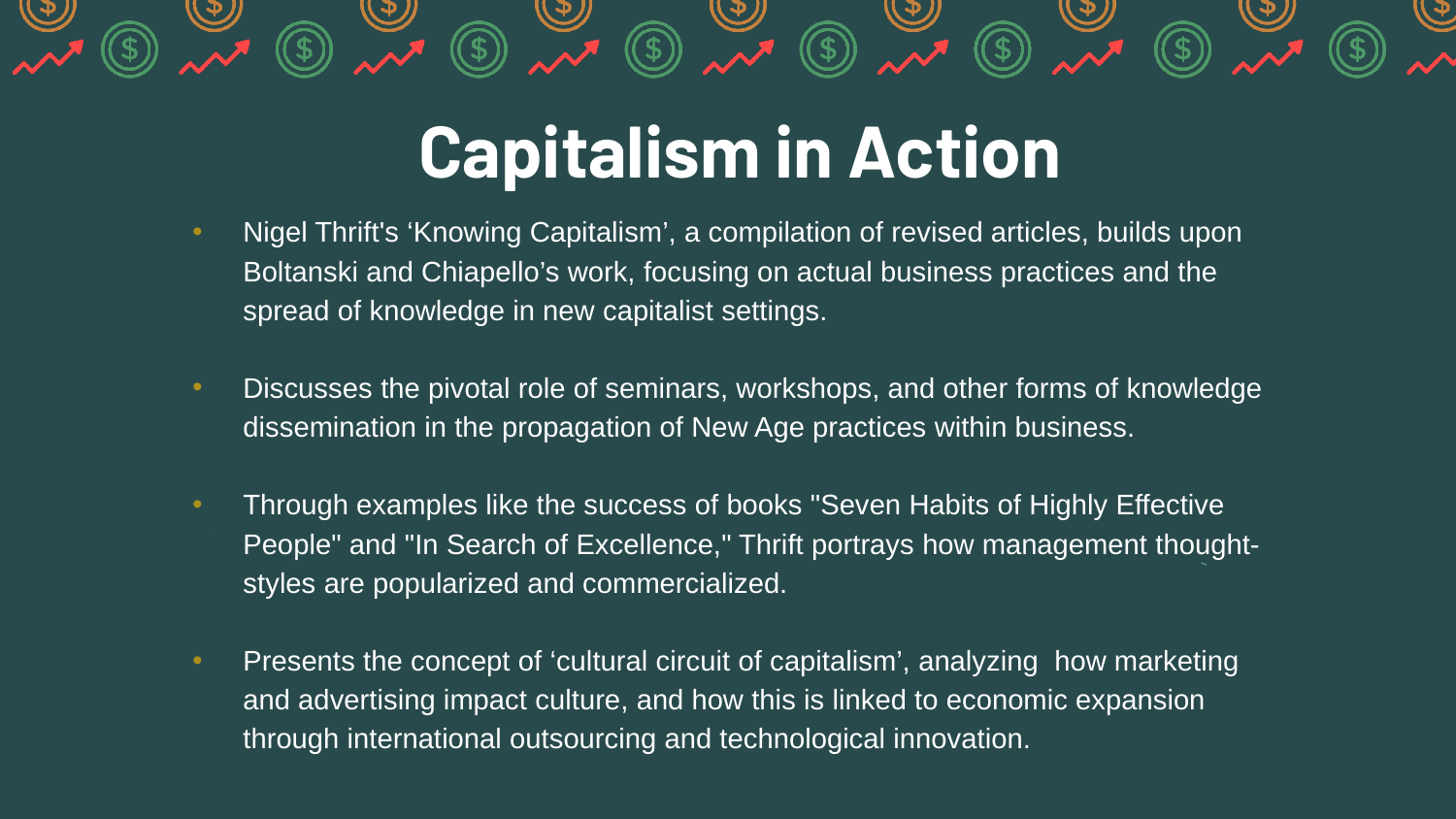

# Capitalism in Action
Nigel Thrift's ‘Knowing Capitalism’, a compilation of revised articles, builds upon Boltanski and Chiapello’s work, focusing on actual business practices and the spread of knowledge in new capitalist settings.

Discusses the pivotal role of seminars, workshops, and other forms of knowledge dissemination in the propagation of New Age practices within business.

Through examples like the success of books "Seven Habits of Highly Effective People" and "In Search of Excellence," Thrift portrays how management thought-styles are popularized and commercialized.

Presents the concept of ‘cultural circuit of capitalism’, analyzing  how marketing and advertising impact culture, and how this is linked to economic expansion through international outsourcing and technological innovation.